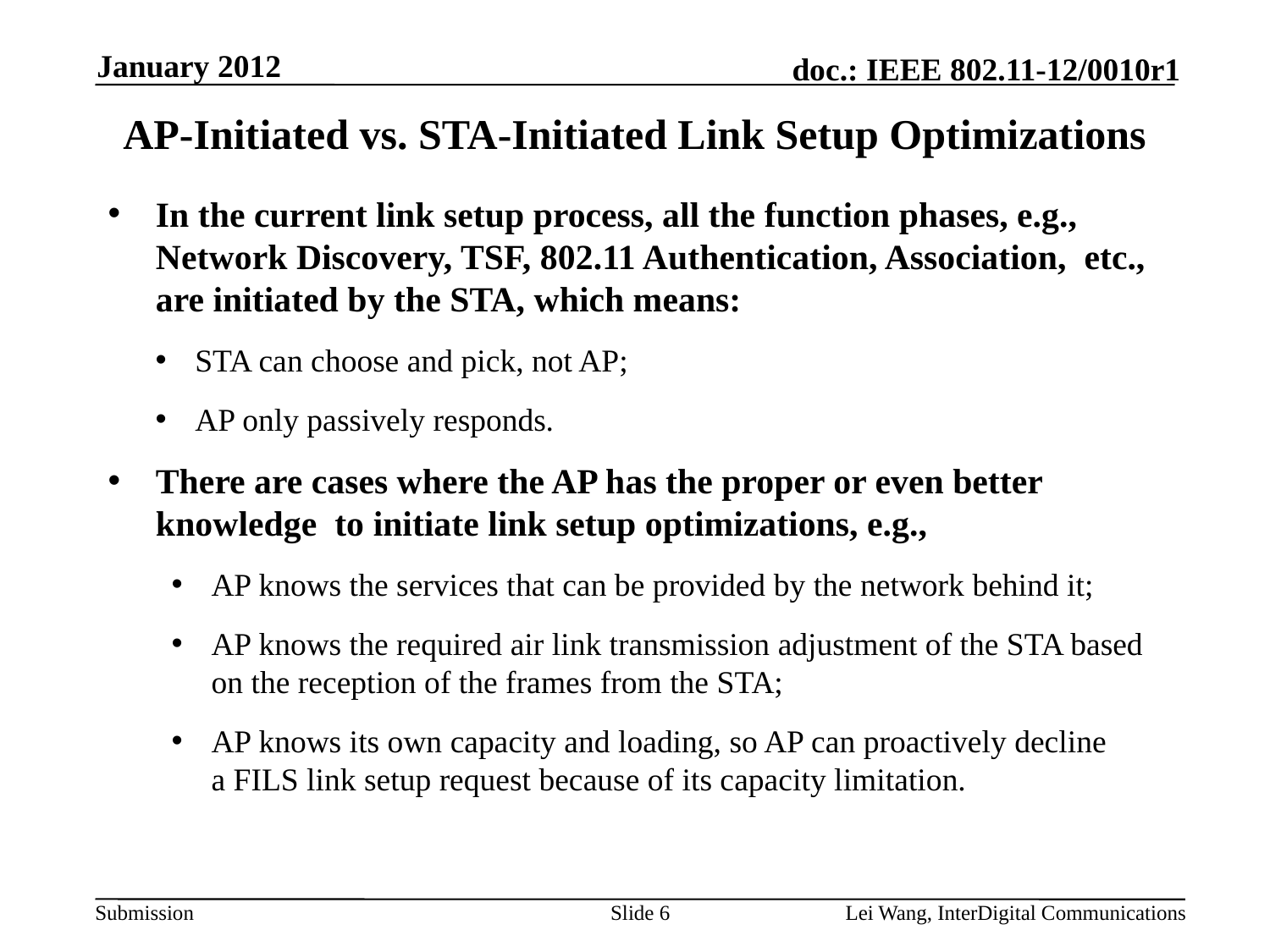

January 2012
# AP-Initiated vs. STA-Initiated Link Setup Optimizations
In the current link setup process, all the function phases, e.g., Network Discovery, TSF, 802.11 Authentication, Association,  etc., are initiated by the STA, which means:
STA can choose and pick, not AP;
AP only passively responds.
There are cases where the AP has the proper or even better knowledge  to initiate link setup optimizations, e.g.,
AP knows the services that can be provided by the network behind it;
AP knows the required air link transmission adjustment of the STA based on the reception of the frames from the STA;
AP knows its own capacity and loading, so AP can proactively decline a FILS link setup request because of its capacity limitation.
Slide 6
Lei Wang, InterDigital Communications